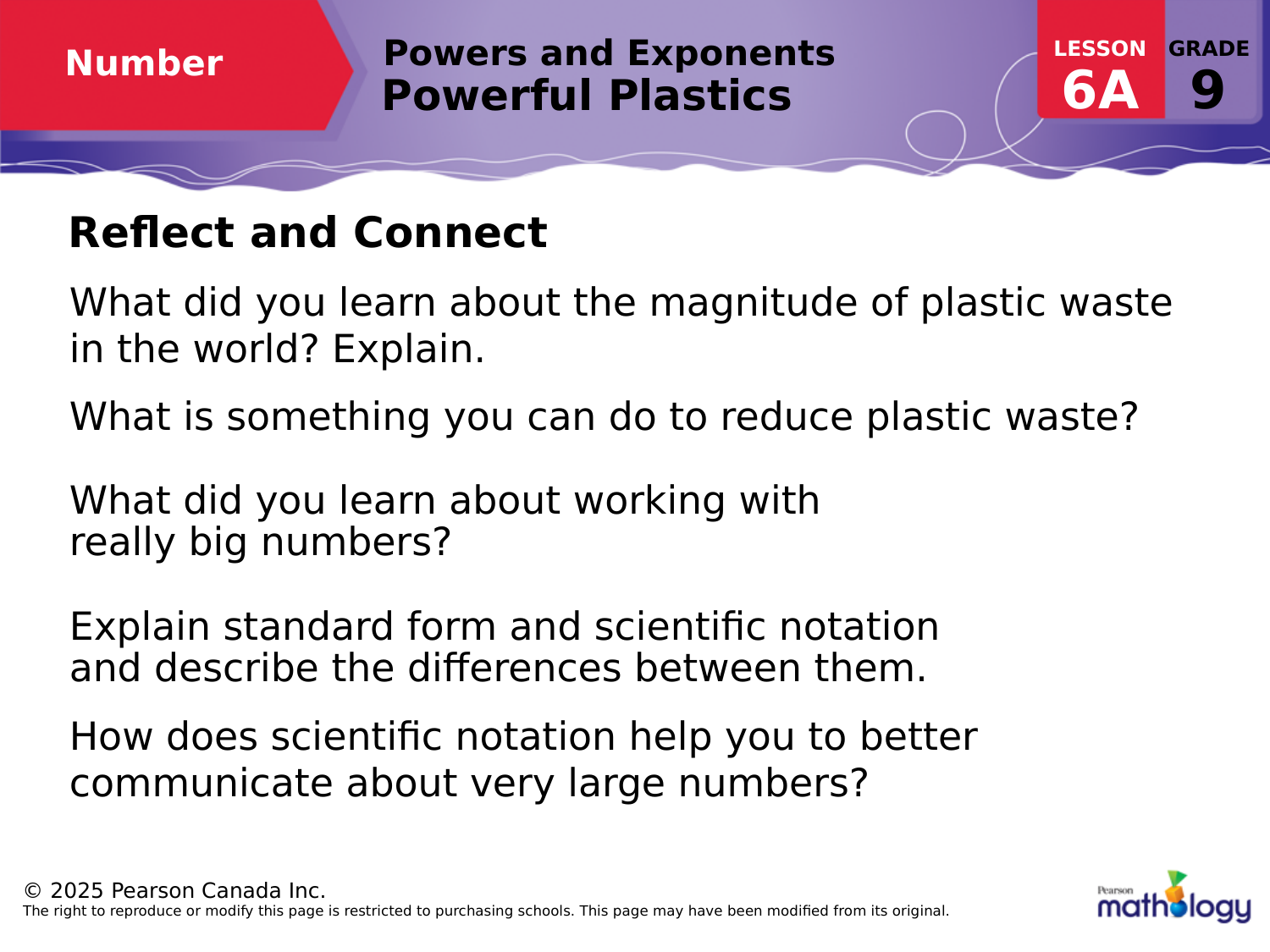

Reflect and Connect
What did you learn about the magnitude of plastic waste in the world? Explain.
What is something you can do to reduce plastic waste?
What did you learn about working with
really big numbers?
Explain standard form and scientific notation
and describe the differences between them.
How does scientific notation help you to better communicate about very large numbers?
The right to reproduce or modify this page is restricted to purchasing schools. This page may have been modified from its original.